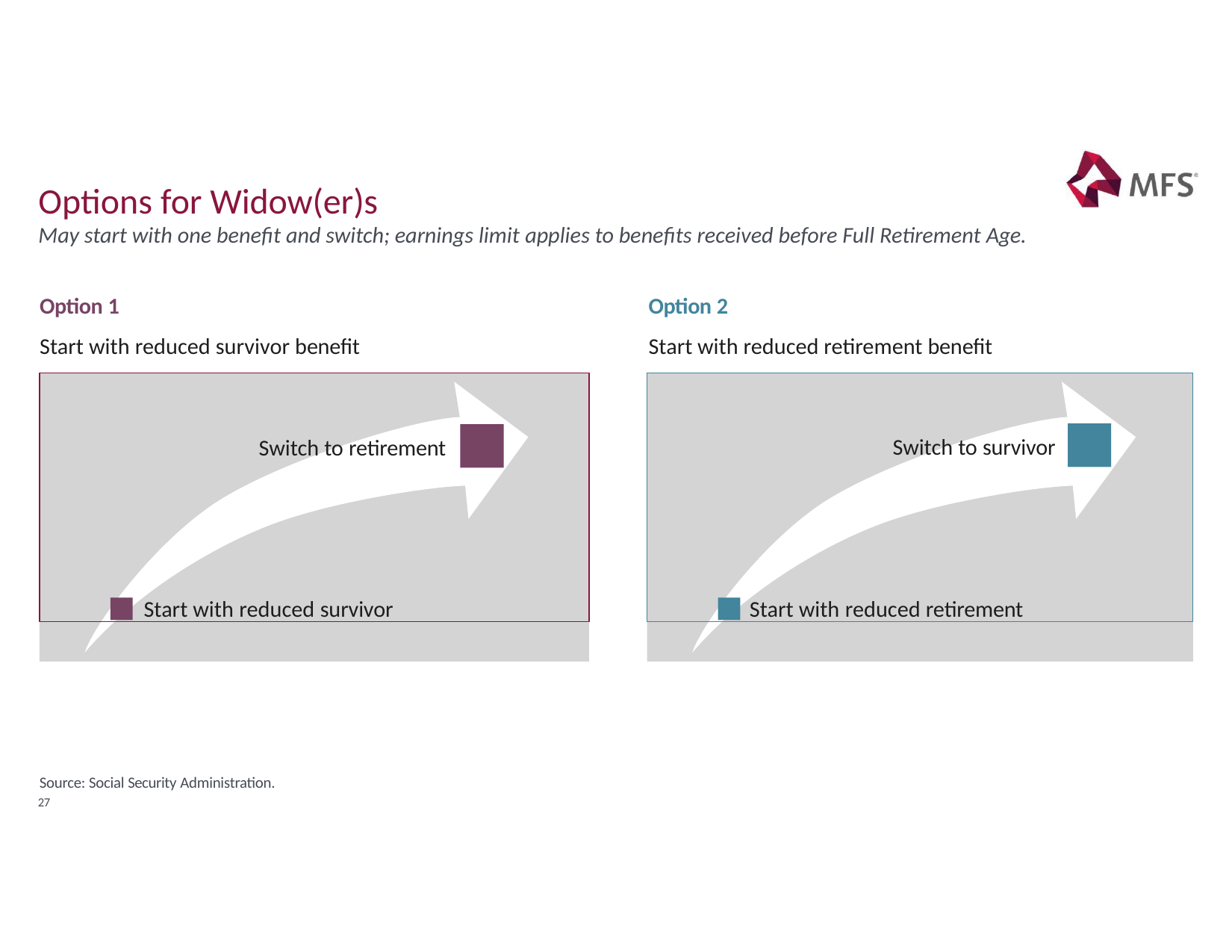

# Options for Widow(er)s
May start with one benefit and switch; earnings limit applies to benefits received before Full Retirement Age.
Option 1
Start with reduced survivor benefit
Option 2
Start with reduced retirement benefit

Switch to retirement

Start with reduced survivor

Switch to survivor

Start with reduced retirement
27
Source: Social Security Administration.